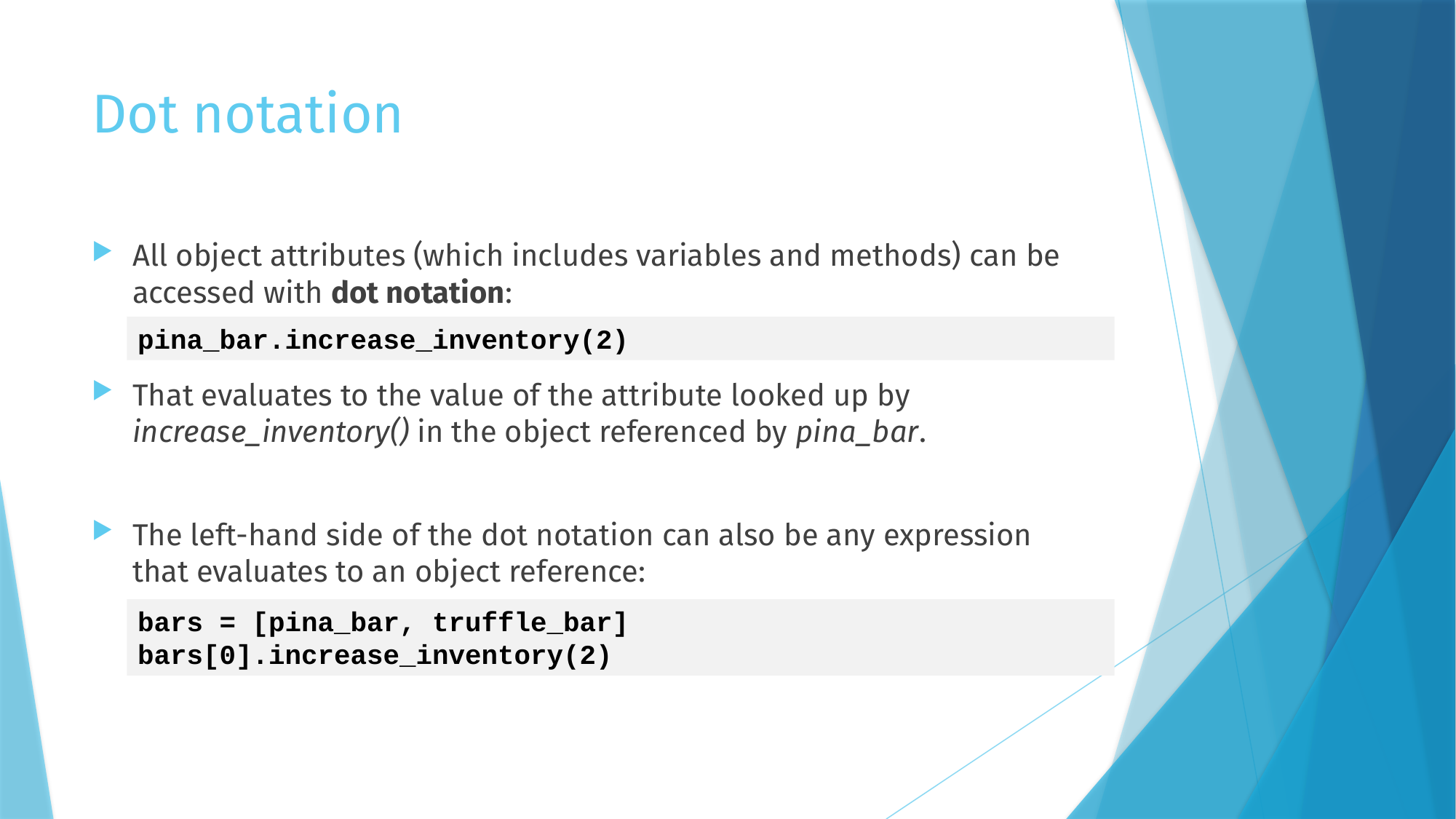

# Dot notation
All object attributes (which includes variables and methods) can be accessed with dot notation:

That evaluates to the value of the attribute looked up by increase_inventory() in the object referenced by pina_bar.

The left-hand side of the dot notation can also be any expression that evaluates to an object reference:
pina_bar.increase_inventory(2)
bars = [pina_bar, truffle_bar]
bars[0].increase_inventory(2)